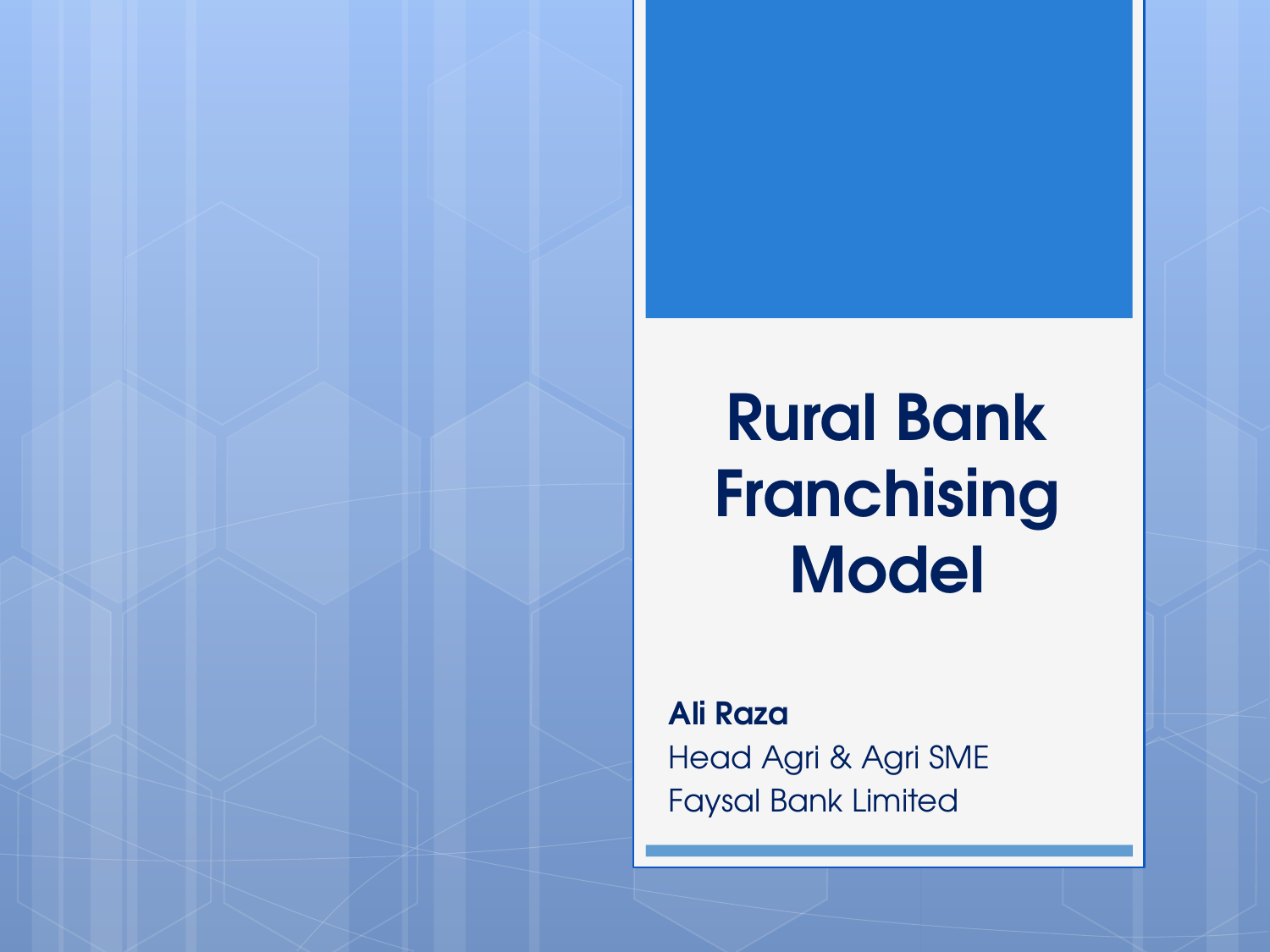

# Rural Bank Franchising Model
Ali Raza
Head Agri & Agri SME
Faysal Bank Limited